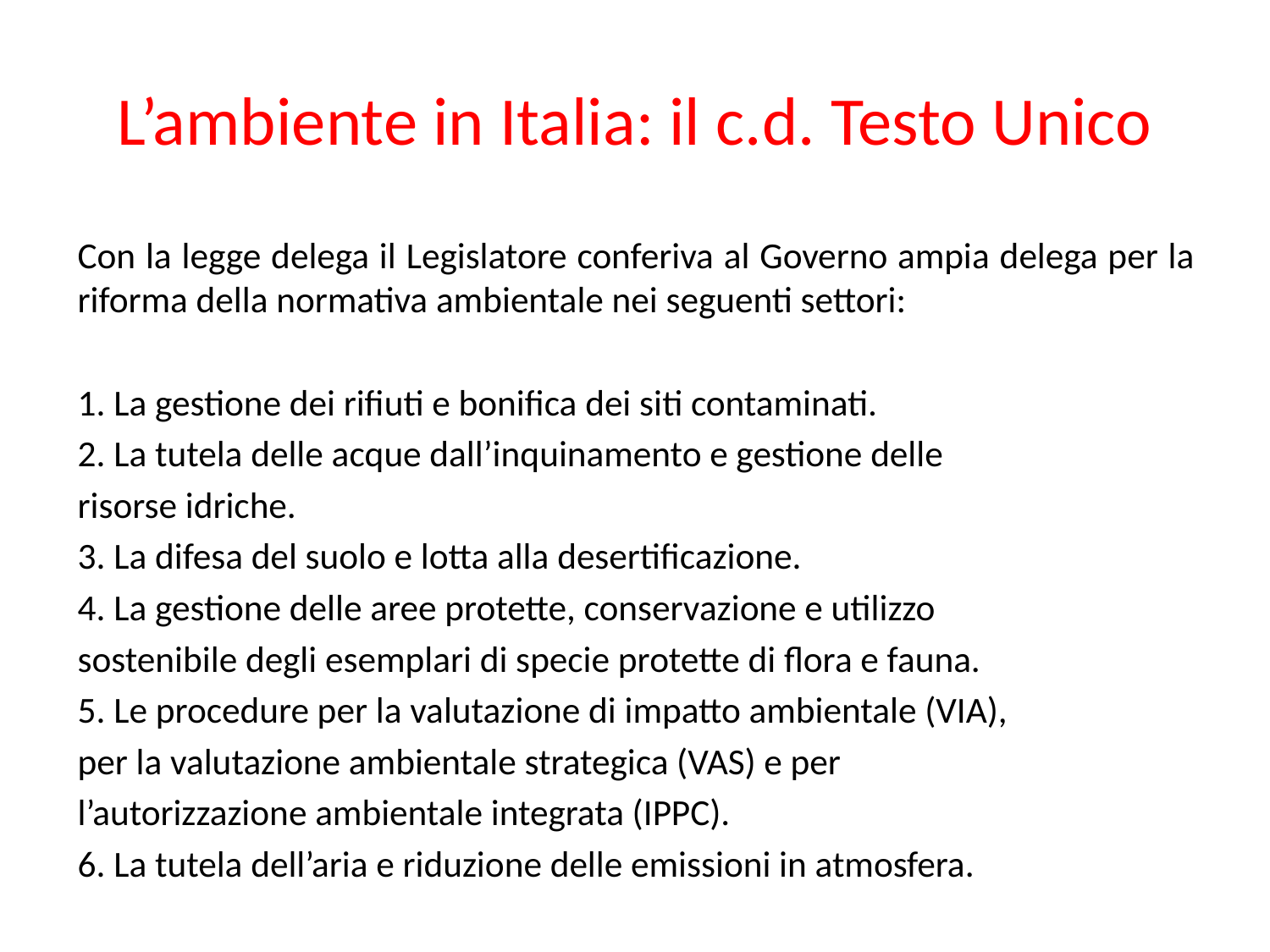

# L’ambiente in Italia: il c.d. Testo Unico
Con la legge delega il Legislatore conferiva al Governo ampia delega per la riforma della normativa ambientale nei seguenti settori:

1. La gestione dei rifiuti e bonifica dei siti contaminati.
2. La tutela delle acque dall’inquinamento e gestione delle
risorse idriche.
3. La difesa del suolo e lotta alla desertificazione.
4. La gestione delle aree protette, conservazione e utilizzo
sostenibile degli esemplari di specie protette di flora e fauna.
5. Le procedure per la valutazione di impatto ambientale (VIA),
per la valutazione ambientale strategica (VAS) e per
l’autorizzazione ambientale integrata (IPPC).
6. La tutela dell’aria e riduzione delle emissioni in atmosfera.